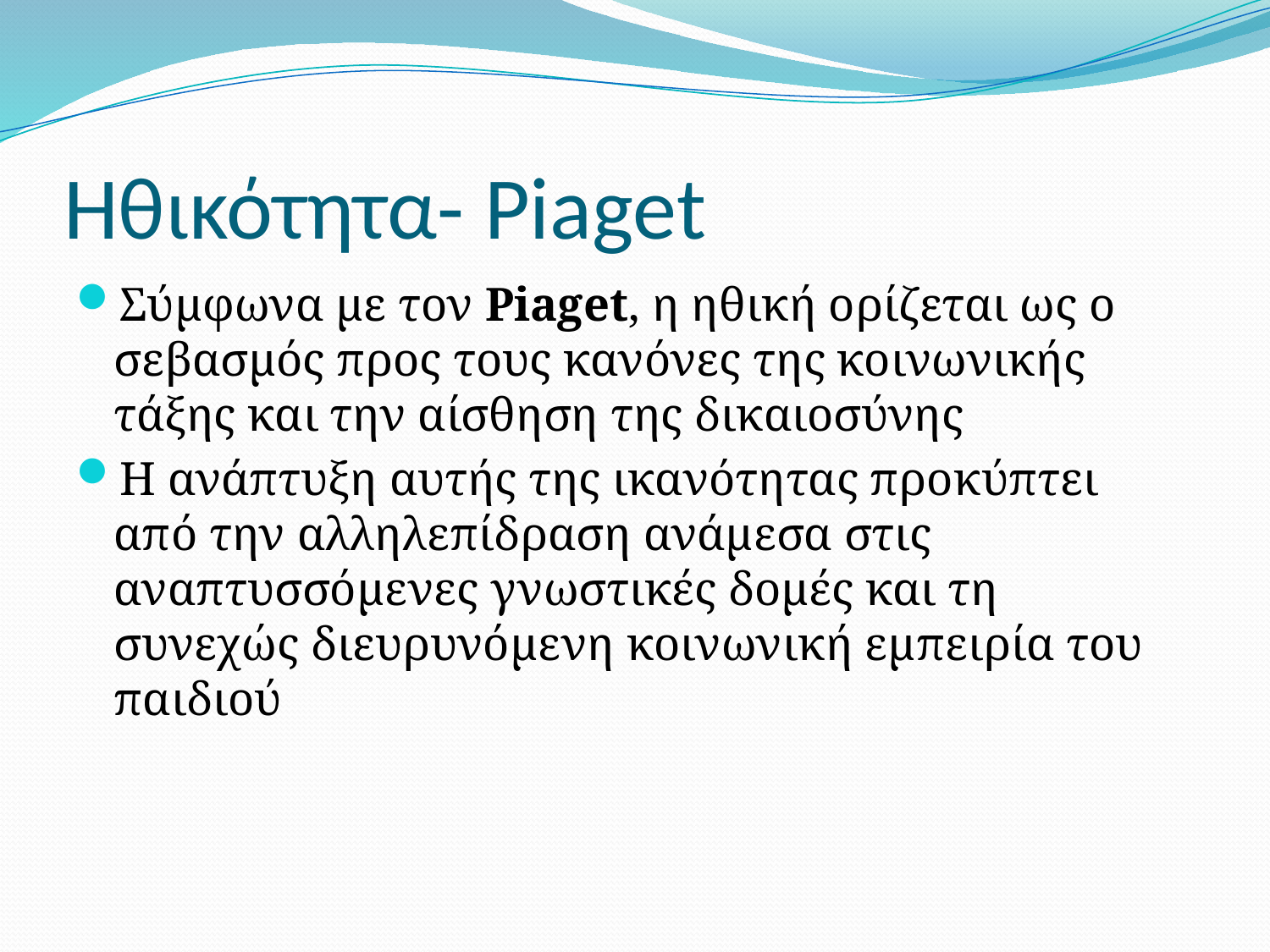

# Ηθικότητα- Piaget
Σύμφωνα με τον Piaget, η ηθική ορίζεται ως ο σεβασμός προς τους κανόνες της κοινωνικής τάξης και την αίσθηση της δικαιοσύνης
Η ανάπτυξη αυτής της ικανότητας προκύπτει από την αλληλεπίδραση ανάμεσα στις αναπτυσσόμενες γνωστικές δομές και τη συνεχώς διευρυνόμενη κοινωνική εμπειρία του παιδιού